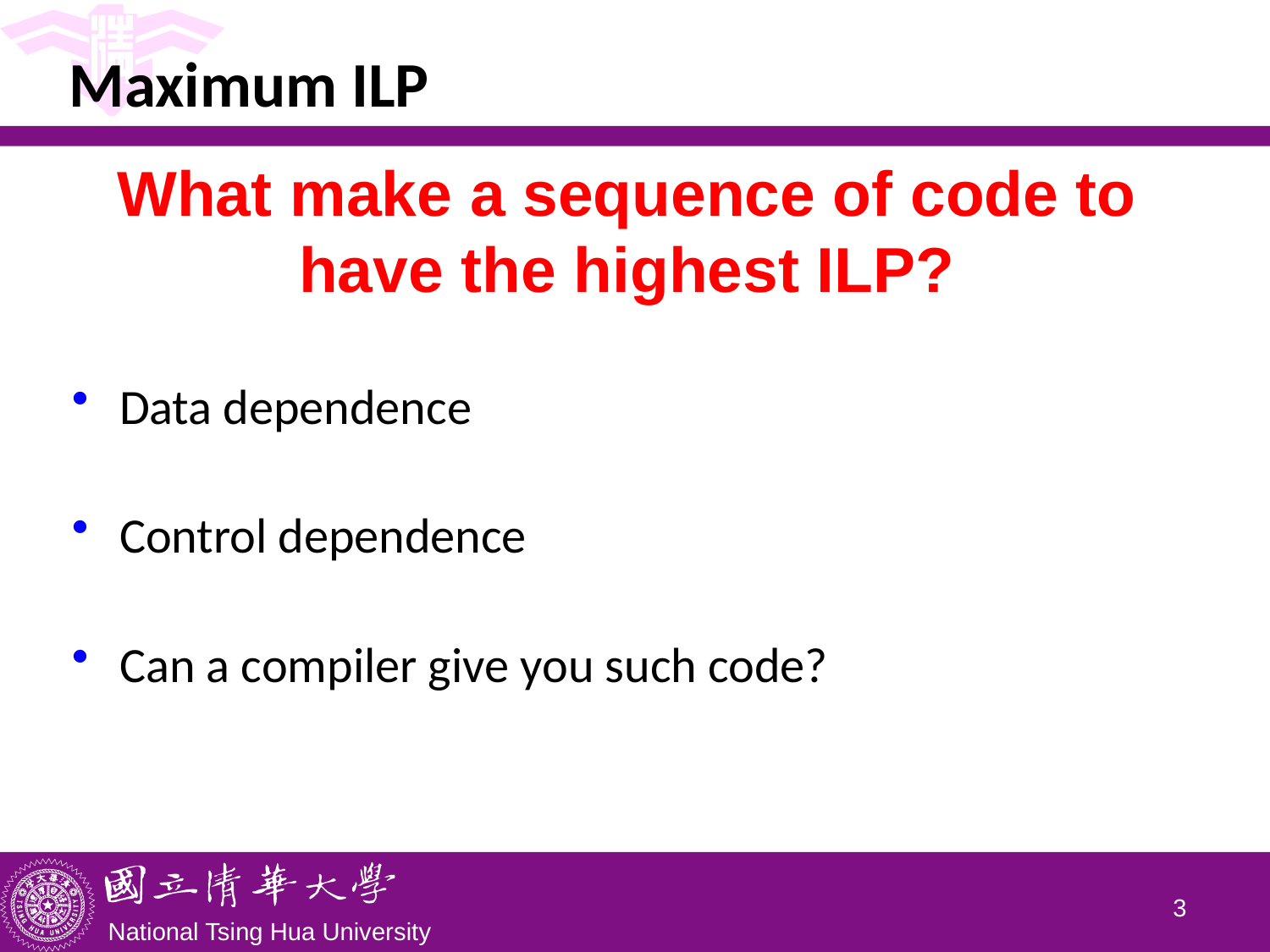

# Maximum ILP
What make a sequence of code to have the highest ILP?

Data dependence

Control dependence

Can a compiler give you such code?

3